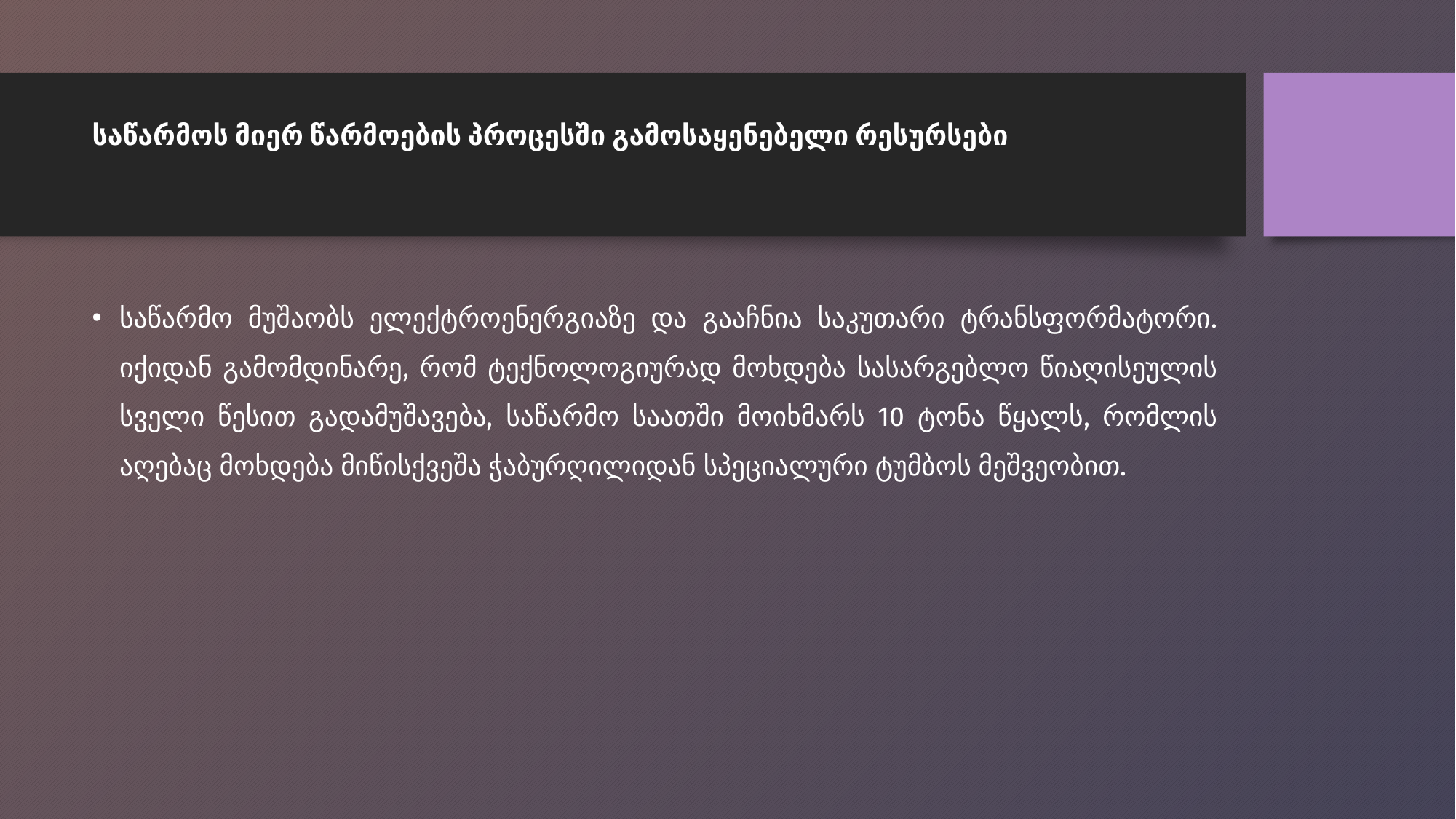

# საწარმოს მიერ წარმოების პროცესში გამოსაყენებელი რესურსები
საწარმო მუშაობს ელექტროენერგიაზე და გააჩნია საკუთარი ტრანსფორმატორი. იქიდან გამომდინარე, რომ ტექნოლოგიურად მოხდება სასარგებლო წიაღისეულის სველი წესით გადამუშავება, საწარმო საათში მოიხმარს 10 ტონა წყალს, რომლის აღებაც მოხდება მიწისქვეშა ჭაბურღილიდან სპეციალური ტუმბოს მეშვეობით.